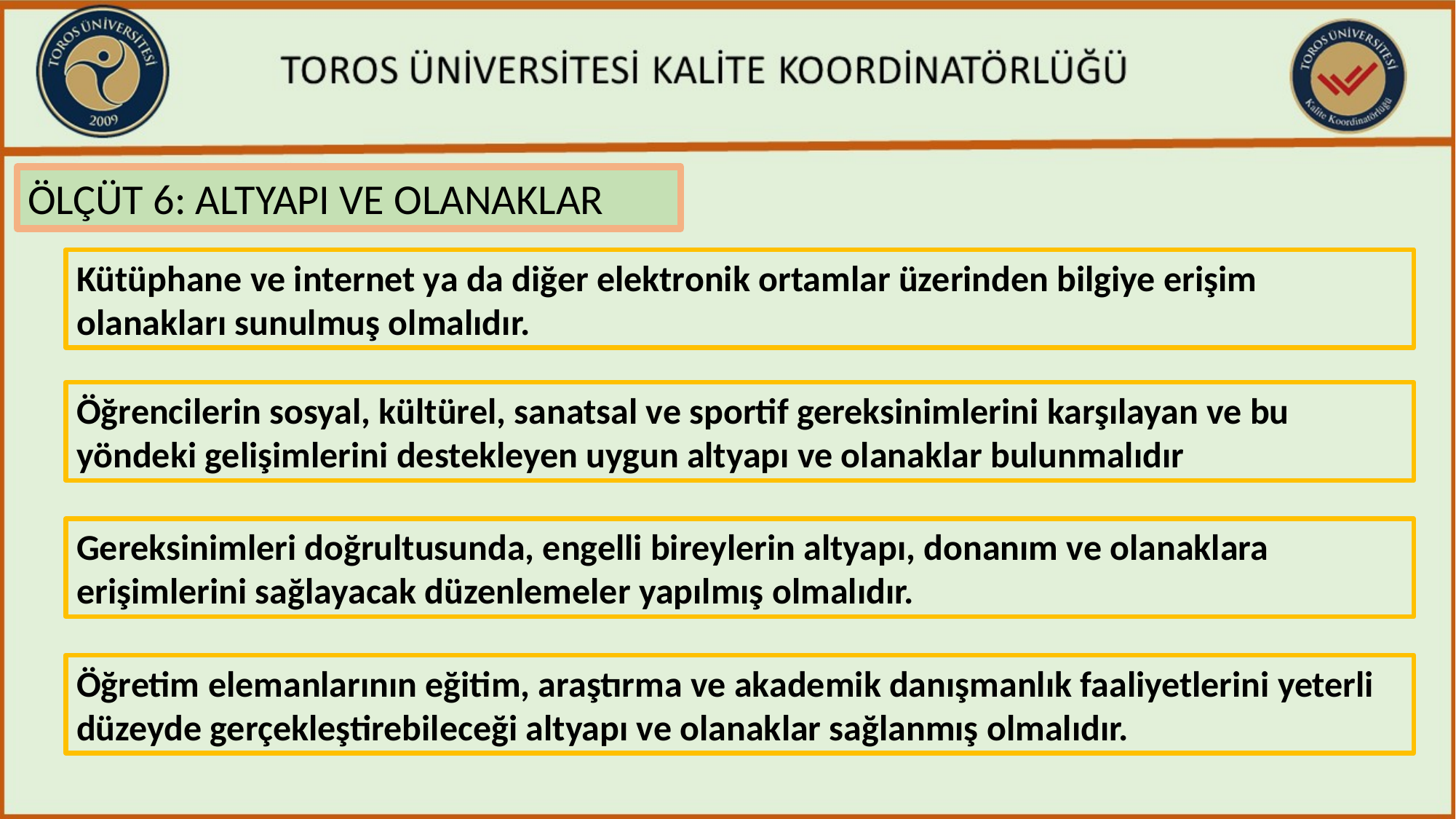

ÖLÇÜT 6: ALTYAPI VE OLANAKLAR
Kütüphane ve internet ya da diğer elektronik ortamlar üzerinden bilgiye erişim olanakları sunulmuş olmalıdır.
Öğrencilerin sosyal, kültürel, sanatsal ve sportif gereksinimlerini karşılayan ve bu yöndeki gelişimlerini destekleyen uygun altyapı ve olanaklar bulunmalıdır
Gereksinimleri doğrultusunda, engelli bireylerin altyapı, donanım ve olanaklara erişimlerini sağlayacak düzenlemeler yapılmış olmalıdır.
Öğretim elemanlarının eğitim, araştırma ve akademik danışmanlık faaliyetlerini yeterli düzeyde gerçekleştirebileceği altyapı ve olanaklar sağlanmış olmalıdır.